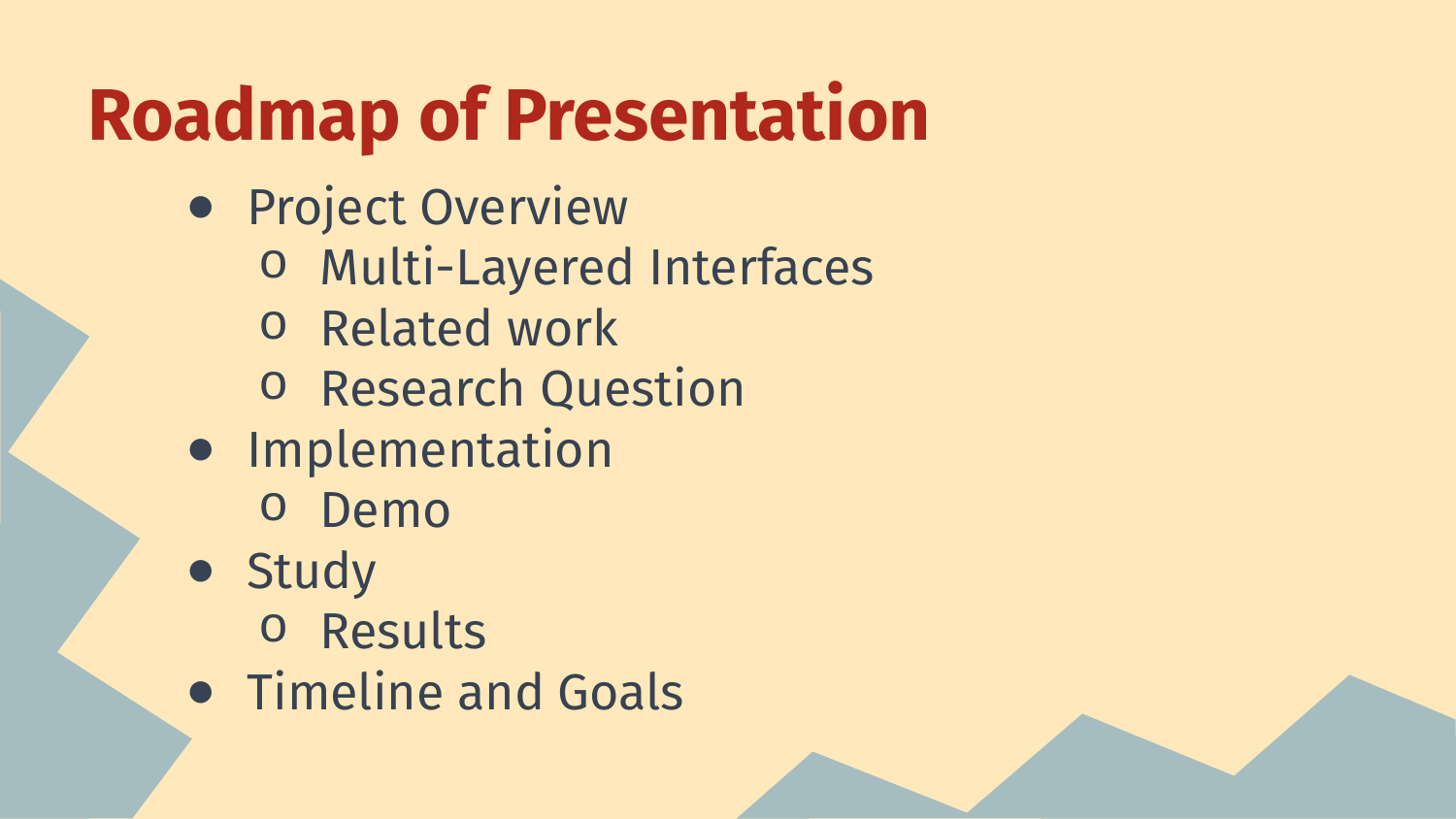

# Roadmap of Presentation
Project Overview
Multi-Layered Interfaces
Related work
Research Question
Implementation
Demo
Study
Results
Timeline and Goals